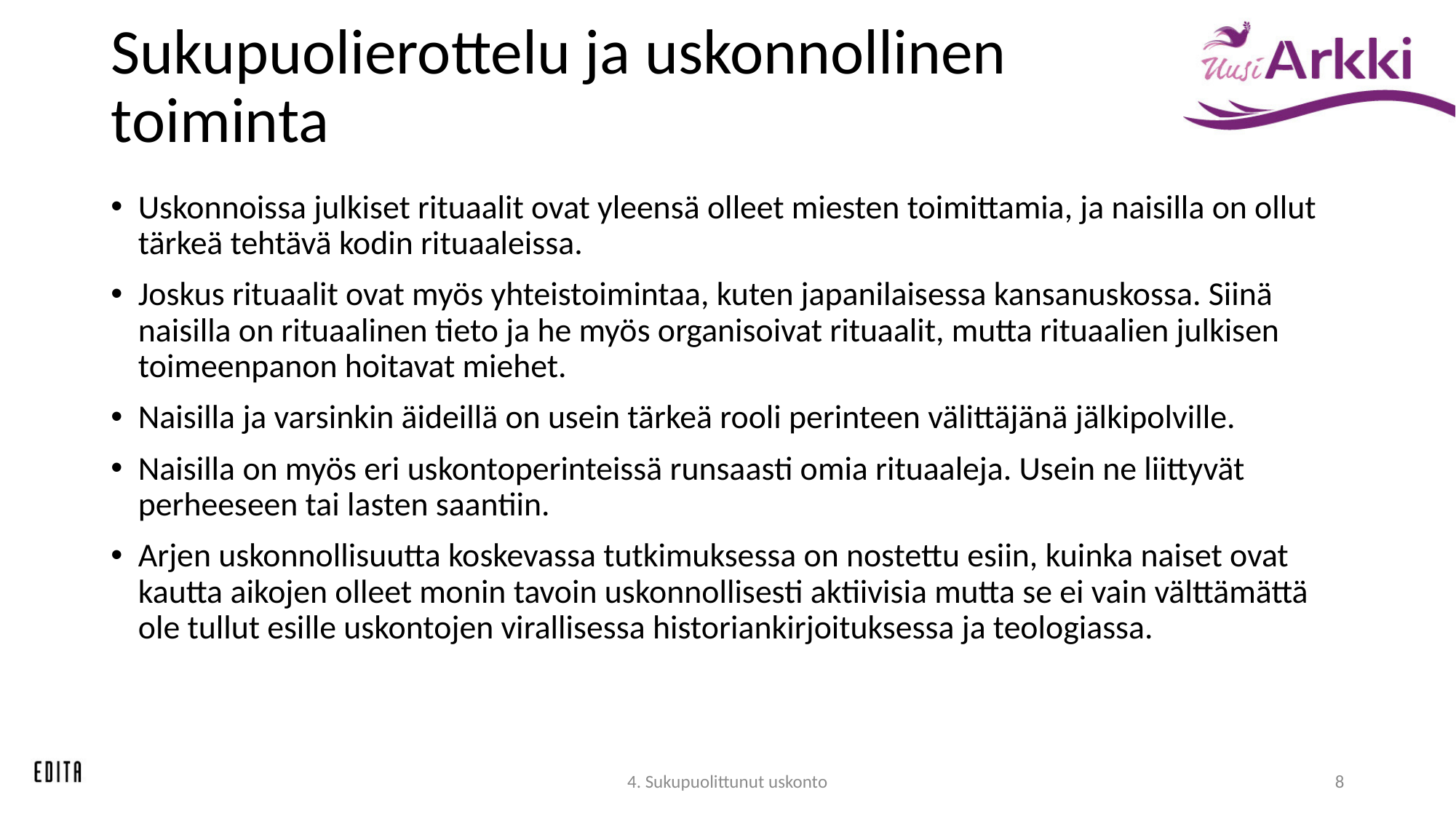

# Sukupuolierottelu ja uskonnollinen toiminta
Uskonnoissa julkiset rituaalit ovat yleensä olleet miesten toimittamia, ja naisilla on ollut tärkeä tehtävä kodin rituaaleissa.
Joskus rituaalit ovat myös yhteistoimintaa, kuten japanilaisessa kansanuskossa. Siinä naisilla on rituaalinen tieto ja he myös organisoivat rituaalit, mutta rituaalien julkisen toimeenpanon hoitavat miehet.
Naisilla ja varsinkin äideillä on usein tärkeä rooli perinteen välittäjänä jälkipolville.
Naisilla on myös eri uskontoperinteissä runsaasti omia rituaaleja. Usein ne liittyvät perheeseen tai lasten saantiin.
Arjen uskonnollisuutta koskevassa tutkimuksessa on nostettu esiin, kuinka naiset ovat kautta aikojen olleet monin tavoin uskonnollisesti aktiivisia mutta se ei vain välttämättä ole tullut esille uskontojen virallisessa historiankirjoituksessa ja teologiassa.
4. Sukupuolittunut uskonto
8